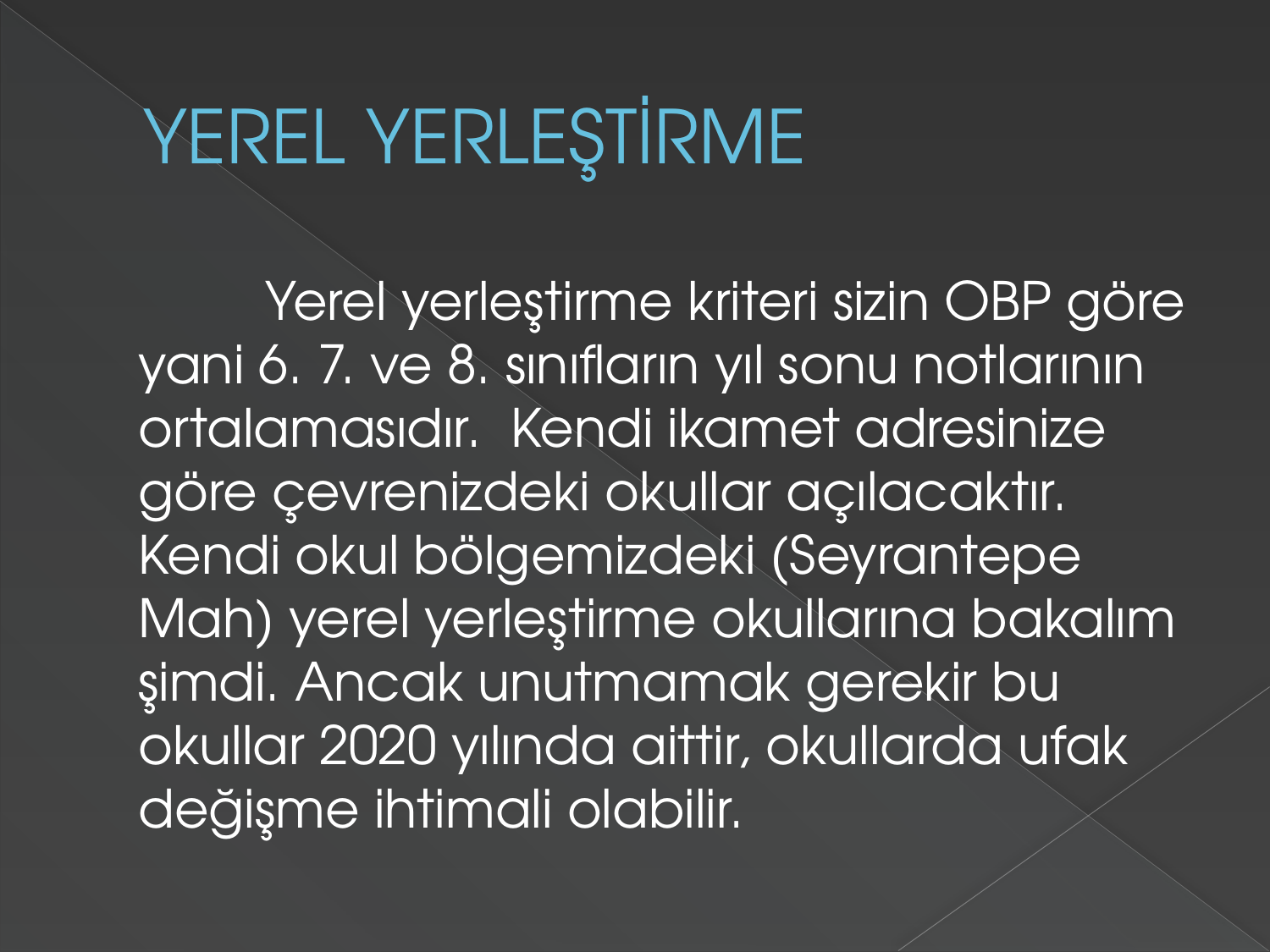

# YEREL YERLEŞTİRME
		Yerel yerleştirme kriteri sizin OBP göre yani 6. 7. ve 8. sınıfların yıl sonu notlarının ortalamasıdır.  Kendi ikamet adresinize göre çevrenizdeki okullar açılacaktır. Kendi okul bölgemizdeki (Seyrantepe Mah) yerel yerleştirme okullarına bakalım şimdi. Ancak unutmamak gerekir bu okullar 2020 yılında aittir, okullarda ufak değişme ihtimali olabilir.